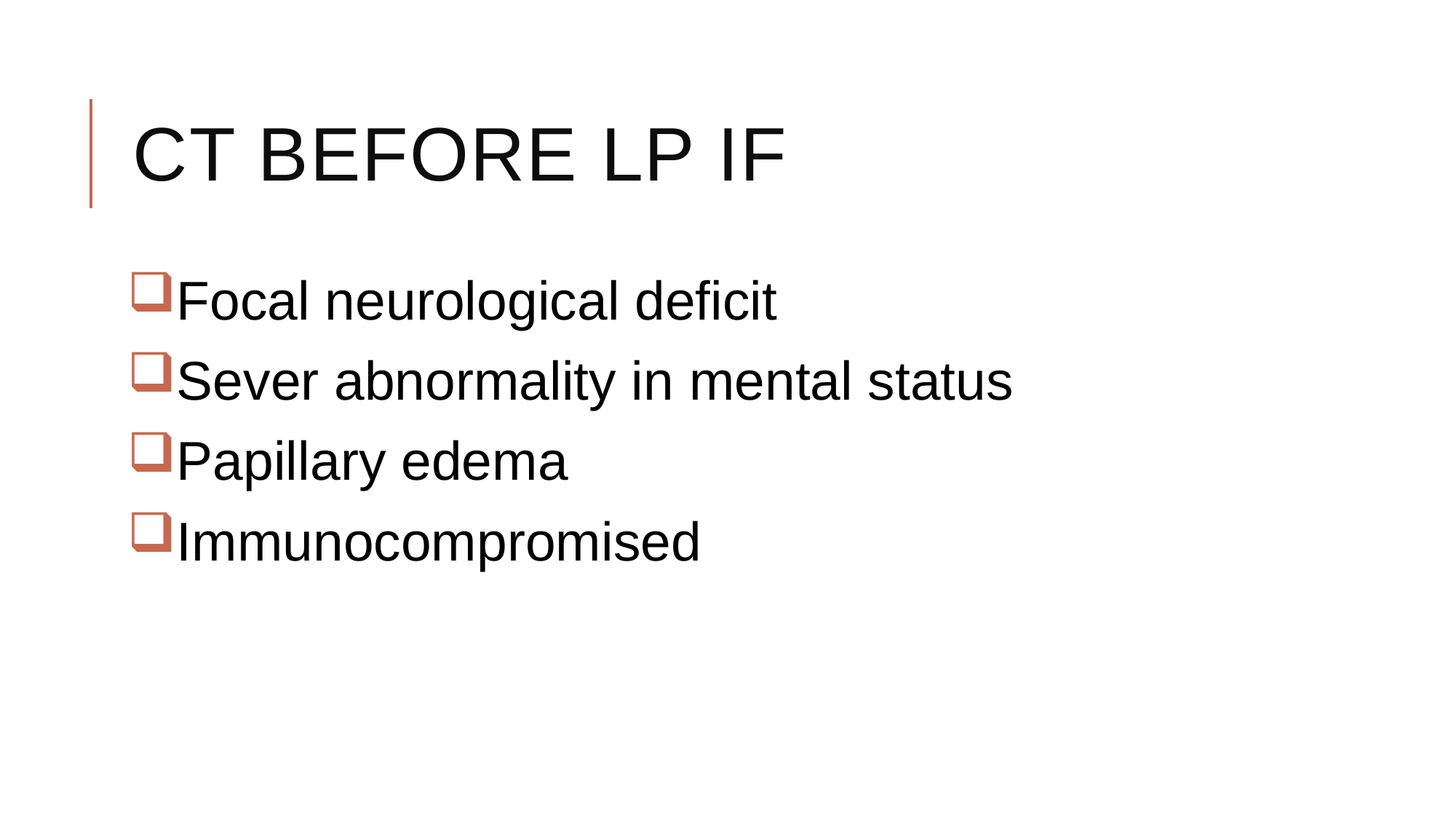

# CT before LP if
Focal neurological deficit
Sever abnormality in mental status
Papillary edema
Immunocompromised